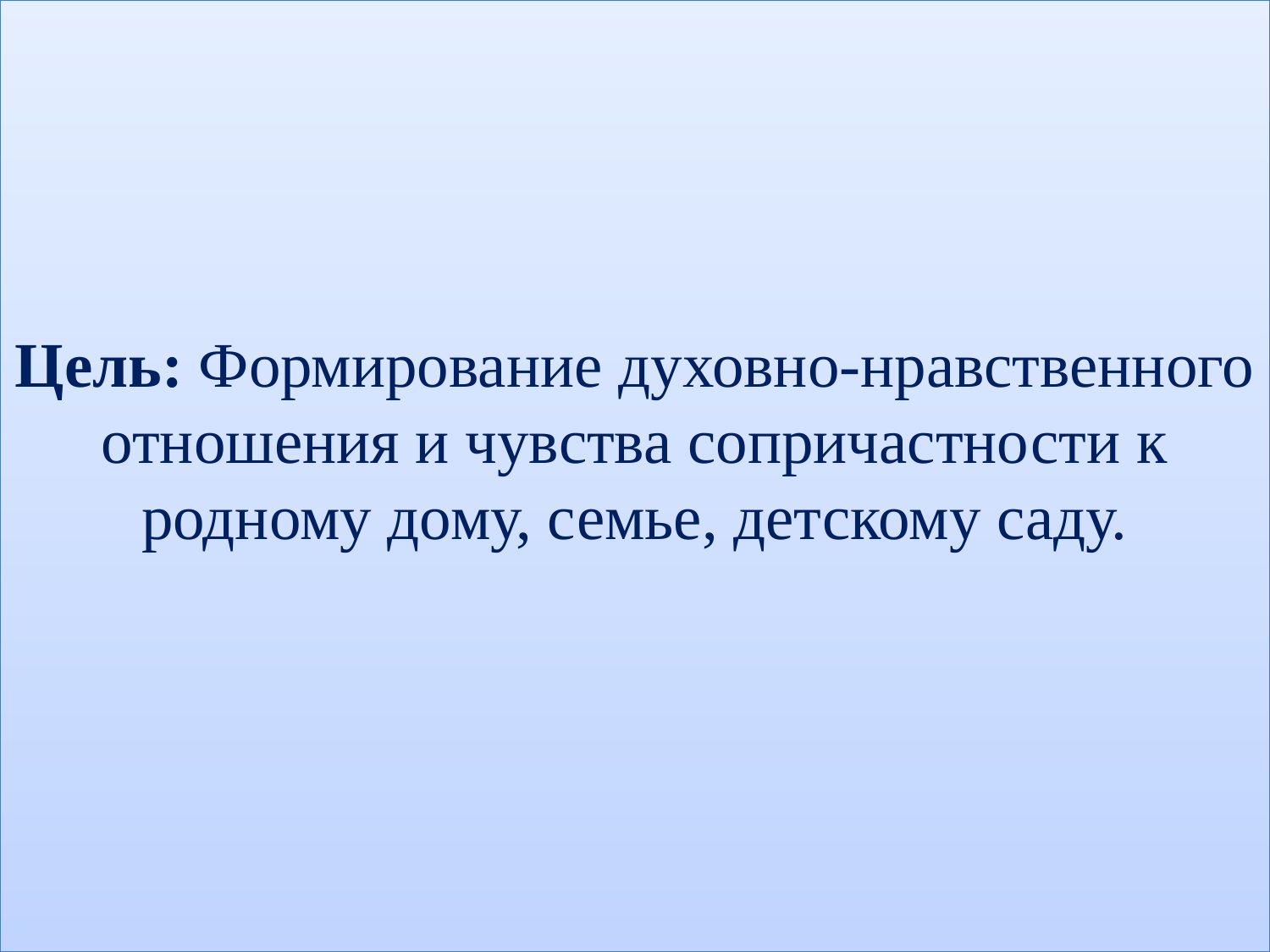

# Цель: Формирование духовно-нравственного отношения и чувства сопричастности к родному дому, семье, детскому саду.